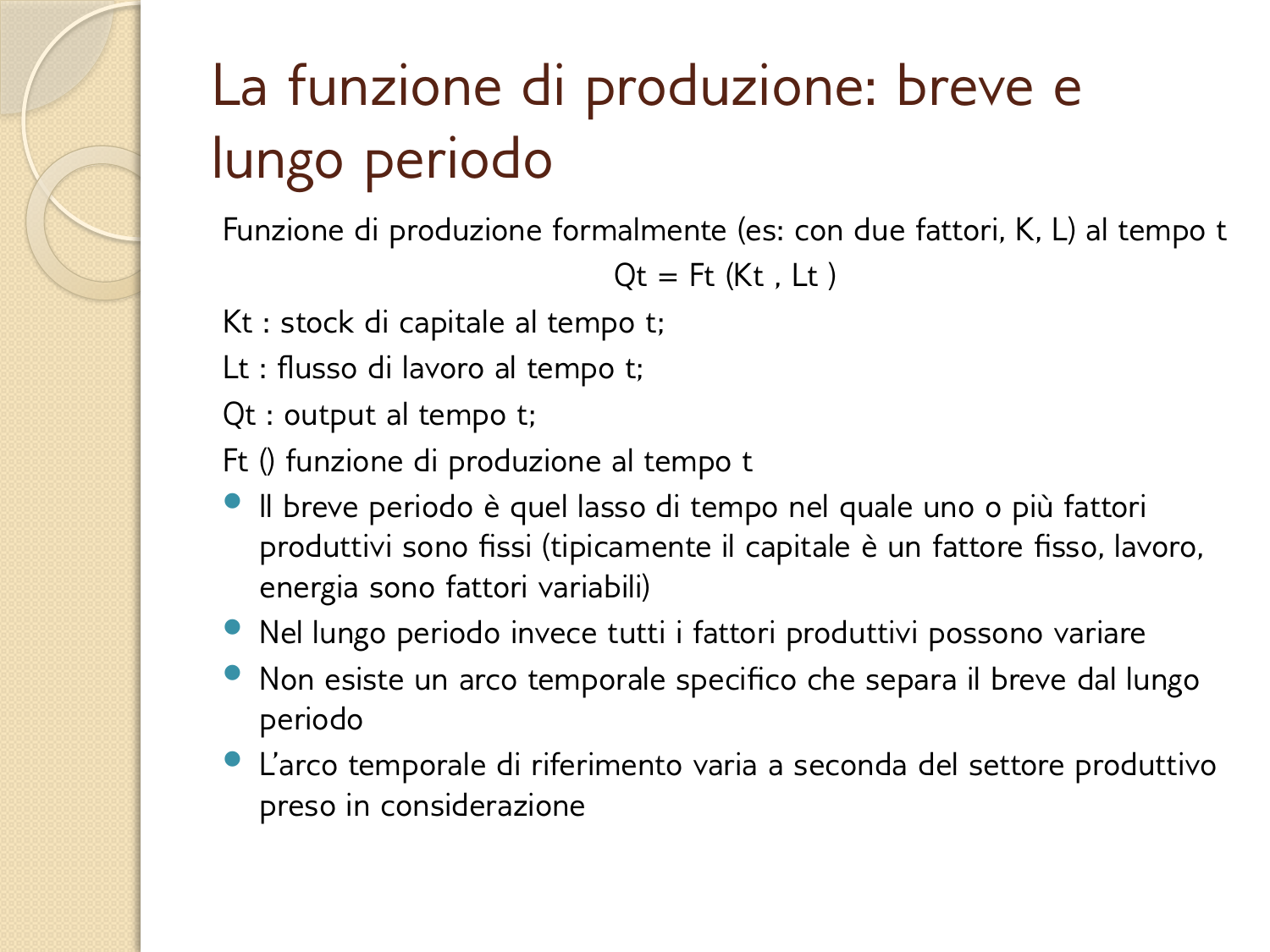

# La funzione di produzione: breve e lungo periodo
Funzione di produzione formalmente (es: con due fattori, K, L) al tempo t
Qt = Ft (Kt , Lt )
Kt : stock di capitale al tempo t;
Lt : flusso di lavoro al tempo t;
Qt : output al tempo t;
Ft () funzione di produzione al tempo t
Il breve periodo è quel lasso di tempo nel quale uno o più fattori produttivi sono fissi (tipicamente il capitale è un fattore fisso, lavoro, energia sono fattori variabili)
Nel lungo periodo invece tutti i fattori produttivi possono variare
Non esiste un arco temporale specifico che separa il breve dal lungo periodo
L’arco temporale di riferimento varia a seconda del settore produttivo preso in considerazione